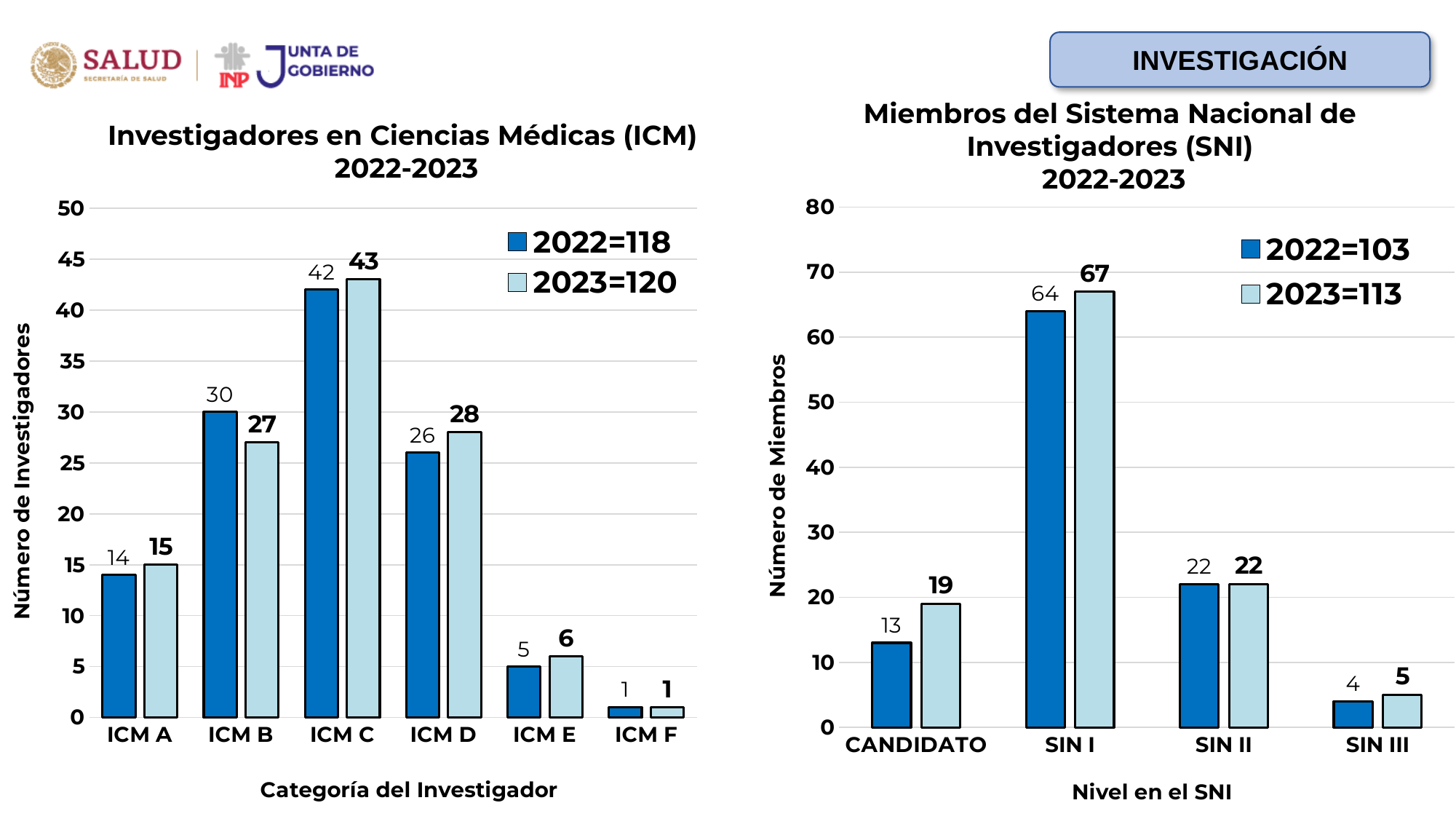

INVESTIGACIÓN
Miembros del Sistema Nacional de Investigadores (SNI)
 2022-2023
Investigadores en Ciencias Médicas (ICM)
2022-2023

### Chart

| Category | 2022=118 | 2023=120 |
|---|---|---|
| ICM A | 14.0 | 15.0 |
| ICM B | 30.0 | 27.0 |
| ICM C | 42.0 | 43.0 |
| ICM D | 26.0 | 28.0 |
| ICM E | 5.0 | 6.0 |
| ICM F | 1.0 | 1.0 |

### Chart

| Category | 2022=103 | 2023=113 |
|---|---|---|
| CANDIDATO | 13.0 | 19.0 |
| SIN I | 64.0 | 67.0 |
| SIN II | 22.0 | 22.0 |
| SIN III | 4.0 | 5.0 |